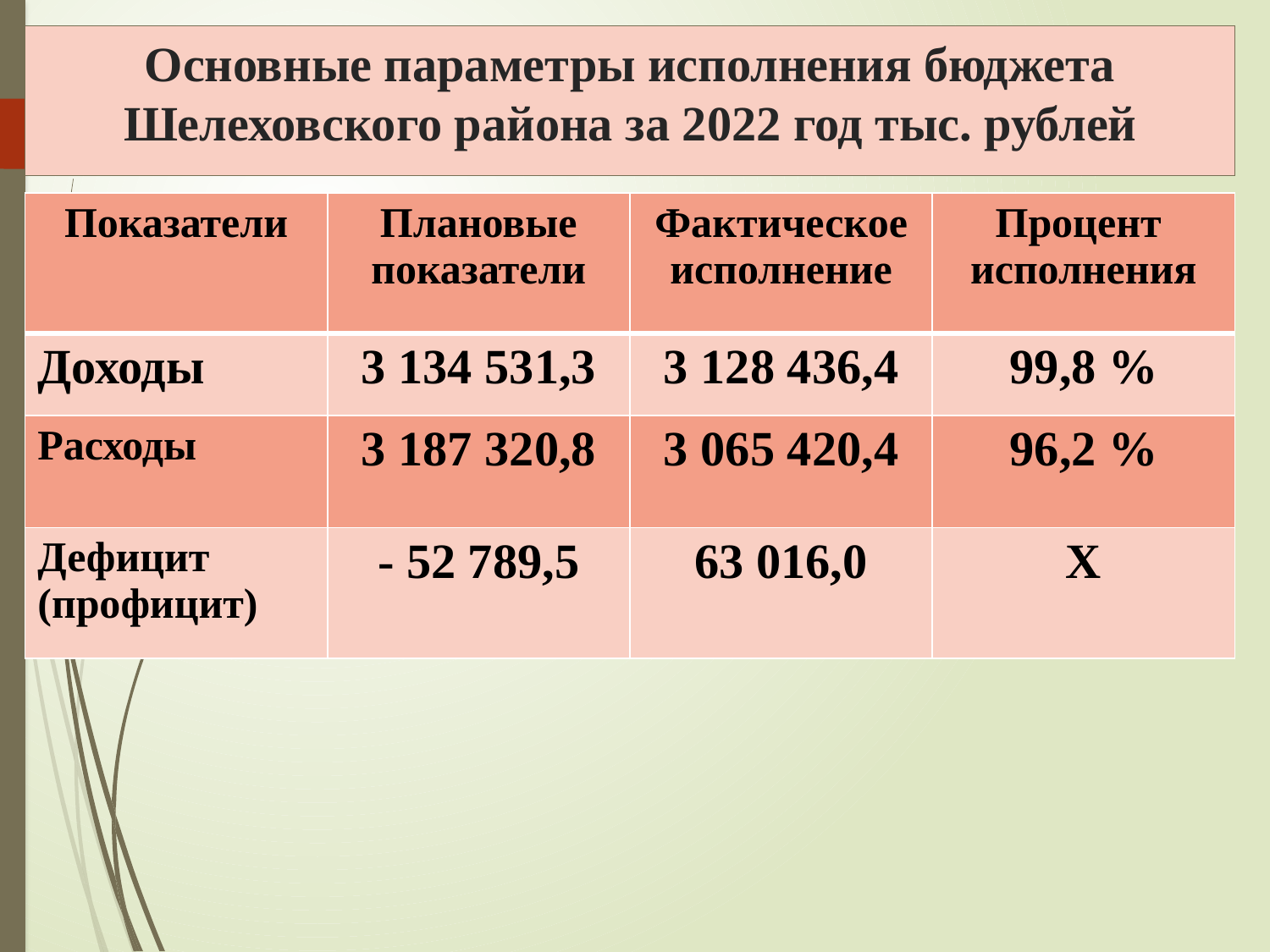

# Основные параметры исполнения бюджета Шелеховского района за 2022 год тыс. рублей
| Показатели | Плановые показатели | Фактическое исполнение | Процент исполнения |
| --- | --- | --- | --- |
| Доходы | 3 134 531,3 | 3 128 436,4 | 99,8 % |
| Расходы | 3 187 320,8 | 3 065 420,4 | 96,2 % |
| Дефицит (профицит) | - 52 789,5 | 63 016,0 | Х |